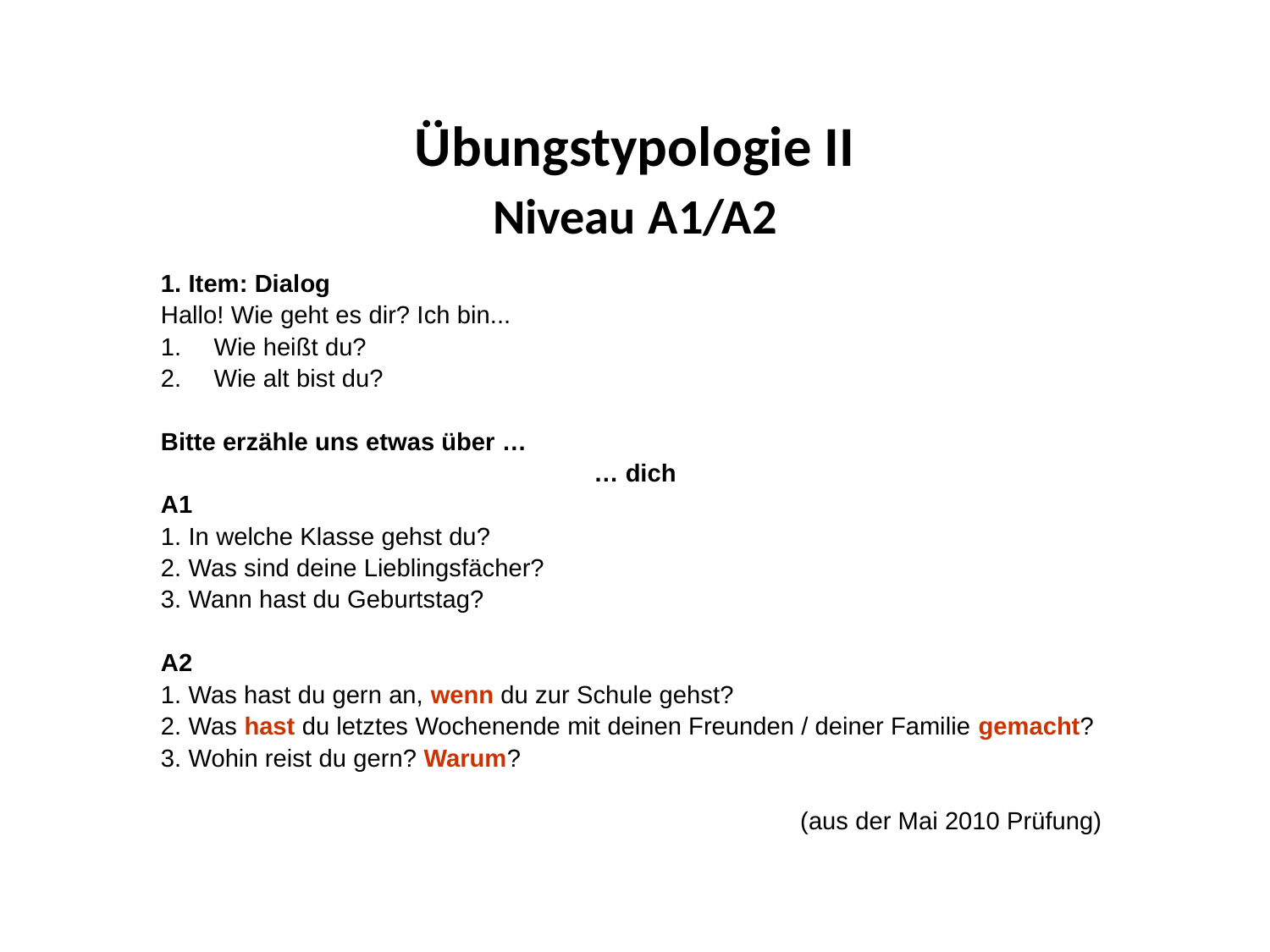

# Übungstypologie II Niveau A1/A2
1. Item: Dialog
Hallo! Wie geht es dir? Ich bin...
Wie heißt du?
Wie alt bist du?

Bitte erzähle uns etwas über …
… dich
A1
1. In welche Klasse gehst du?
2. Was sind deine Lieblingsfächer?
3. Wann hast du Geburtstag?

A2
1. Was hast du gern an, wenn du zur Schule gehst?
2. Was hast du letztes Wochenende mit deinen Freunden / deiner Familie gemacht?
3. Wohin reist du gern? Warum?

(aus der Mai 2010 Prüfung)